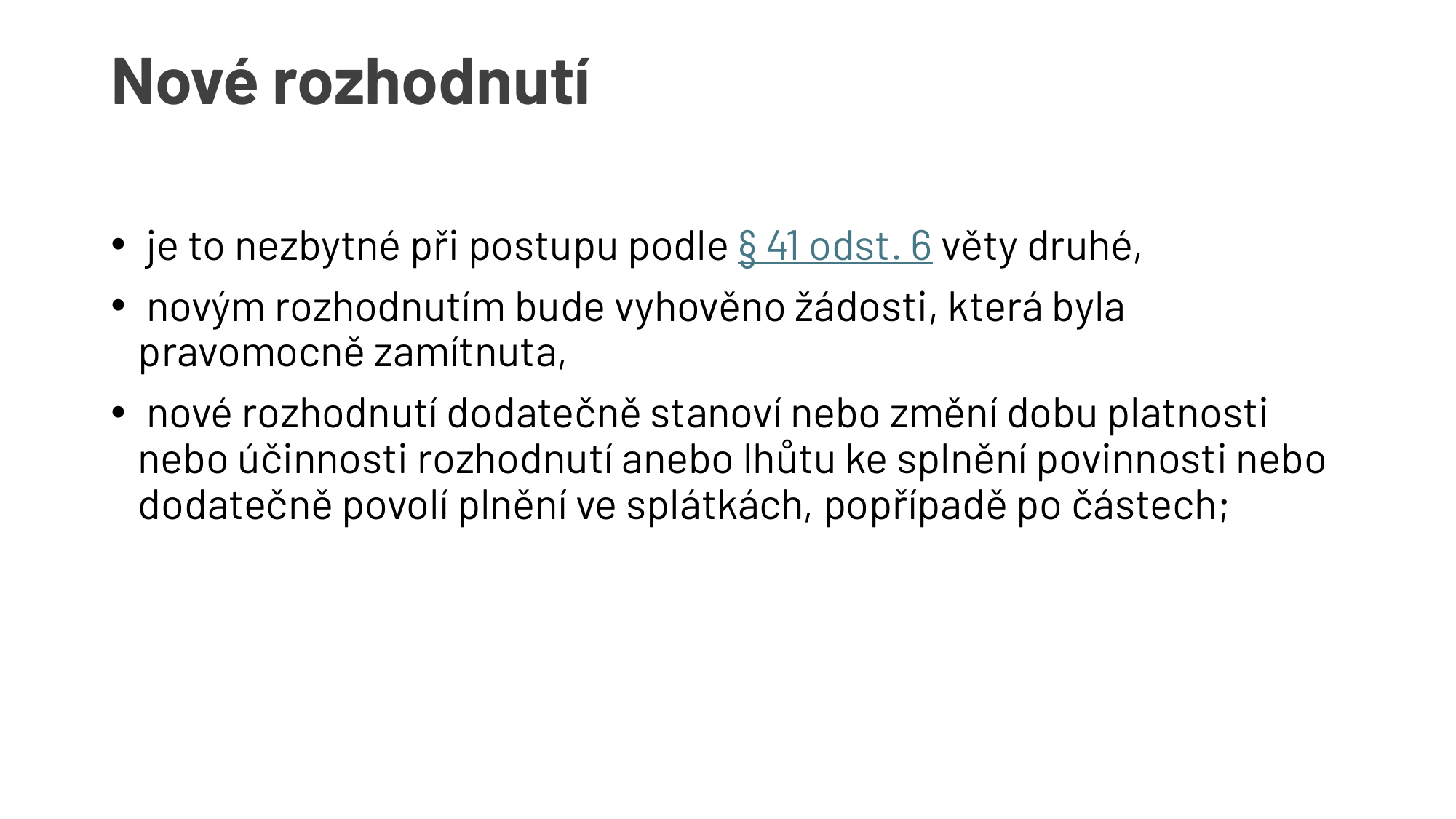

# Nové rozhodnutí
 je to nezbytné při postupu podle § 41 odst. 6 věty druhé,
 novým rozhodnutím bude vyhověno žádosti, která byla pravomocně zamítnuta,
 nové rozhodnutí dodatečně stanoví nebo změní dobu platnosti nebo účinnosti rozhodnutí anebo lhůtu ke splnění povinnosti nebo dodatečně povolí plnění ve splátkách, popřípadě po částech;